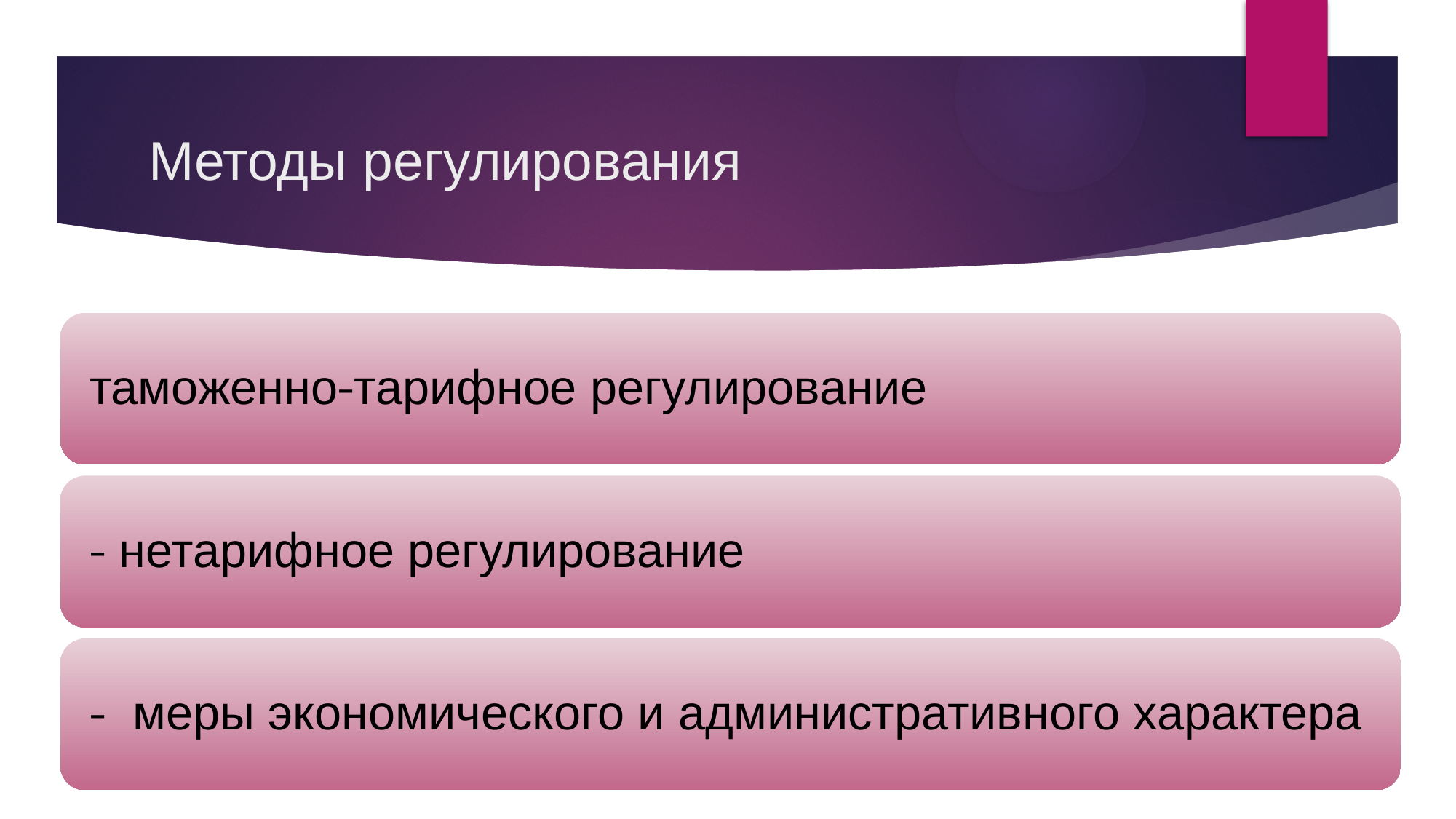

# Методы регулирования
таможенно-тарифное регулирование
- нетарифное регулирование
-  меры экономического и административного характера